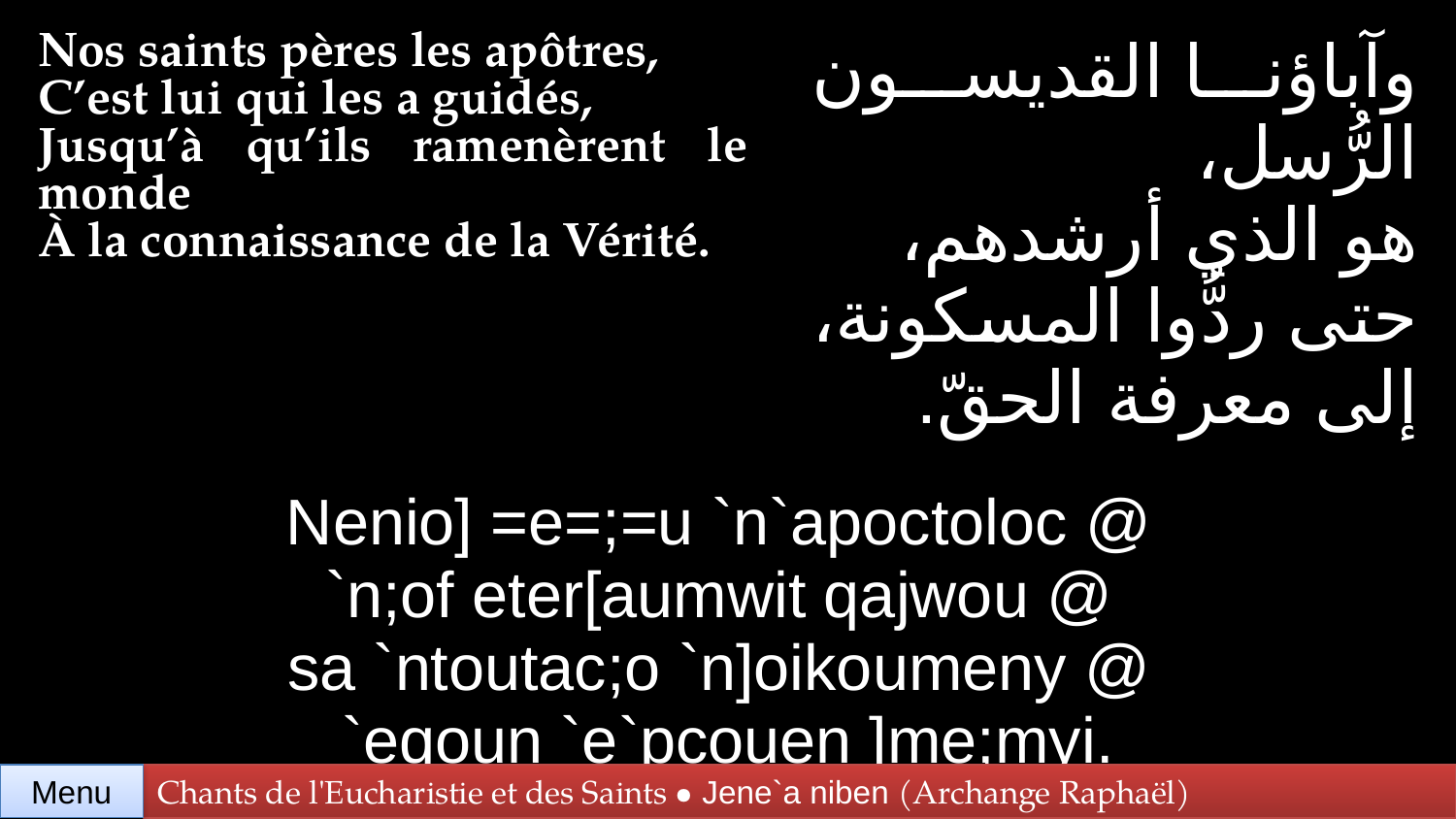

| Nos saints pères les apôtres, C’est lui qui les a guidés, Jusqu’à qu’ils ramenèrent le monde À la connaissance de la Vérité. |  | وآباؤنا القديسون الرُّسل، هو الذي أرشدهم، حتى ردُّوا المسكونة، إلى معرفة الحقّ. |
| --- | --- | --- |
|  |  |  |
| Nenio] =e=;=u `n`apoctoloc @ `n;of eter[aumwit qajwou @ sa `ntoutac;o `n]oikoumeny @ `eqoun `e`pcouen ]me;myi. |  |  |
Menu
Chants de l'Eucharistie et des Saints • Jene`a niben (Archange Raphaël)